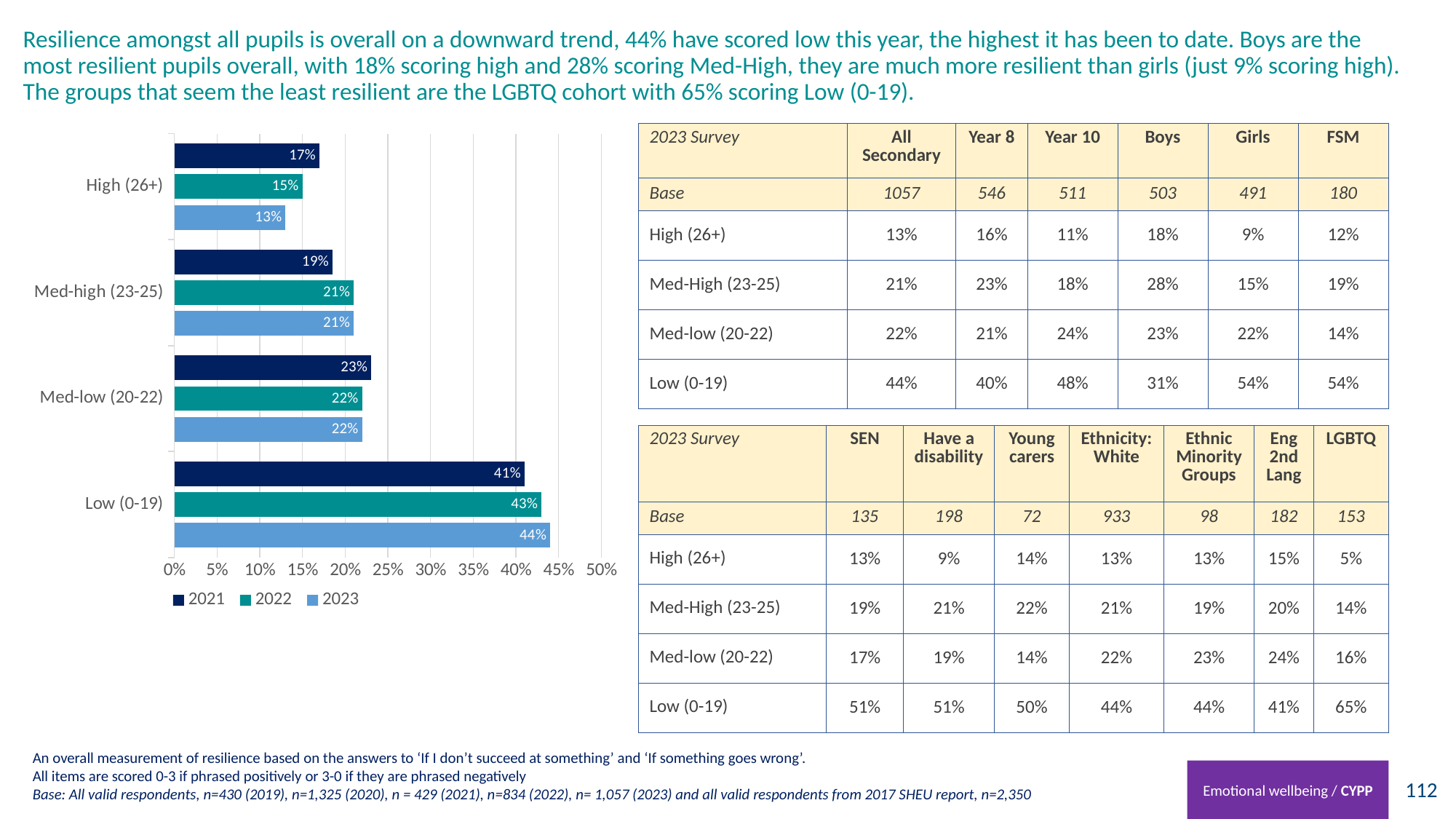

# Resilience amongst all pupils is overall on a downward trend, 44% have scored low this year, the highest it has been to date. Boys are the most resilient pupils overall, with 18% scoring high and 28% scoring Med-High, they are much more resilient than girls (just 9% scoring high). The groups that seem the least resilient are the LGBTQ cohort with 65% scoring Low (0-19).

### Chart

| Category | 2023 | 2022 | 2021 |
|---|---|---|---|
| Low (0-19) | 0.44 | 0.43 | 0.41 |
| Med-low (20-22) | 0.22 | 0.22 | 0.230603448275862 |
| Med-high (23-25) | 0.21 | 0.21 | 0.185344827586207 |
| High (26+) | 0.13 | 0.15 | 0.17 |
| 2023 Survey | All Secondary | Year 8 | Year 10 | Boys | Girls | FSM |
| --- | --- | --- | --- | --- | --- | --- |
| Base | 1057 | 546 | 511 | 503 | 491 | 180 |
| High (26+) | 13% | 16% | 11% | 18% | 9% | 12% |
| Med-High (23-25) | 21% | 23% | 18% | 28% | 15% | 19% |
| Med-low (20-22) | 22% | 21% | 24% | 23% | 22% | 14% |
| Low (0-19) | 44% | 40% | 48% | 31% | 54% | 54% |
| 2023 Survey | SEN | Have a disability | Young carers | Ethnicity: White | Ethnic Minority Groups | Eng 2nd Lang | LGBTQ |
| --- | --- | --- | --- | --- | --- | --- | --- |
| Base | 135 | 198 | 72 | 933 | 98 | 182 | 153 |
| High (26+) | 13% | 9% | 14% | 13% | 13% | 15% | 5% |
| Med-High (23-25) | 19% | 21% | 22% | 21% | 19% | 20% | 14% |
| Med-low (20-22) | 17% | 19% | 14% | 22% | 23% | 24% | 16% |
| Low (0-19) | 51% | 51% | 50% | 44% | 44% | 41% | 65% |
An overall measurement of resilience based on the answers to ‘If I don’t succeed at something’ and ‘If something goes wrong’.
All items are scored 0-3 if phrased positively or 3-0 if they are phrased negatively
Base: All valid respondents, n=430 (2019), n=1,325 (2020), n = 429 (2021), n=834 (2022), n= 1,057 (2023) and all valid respondents from 2017 SHEU report, n=2,350
Emotional wellbeing / CYPP